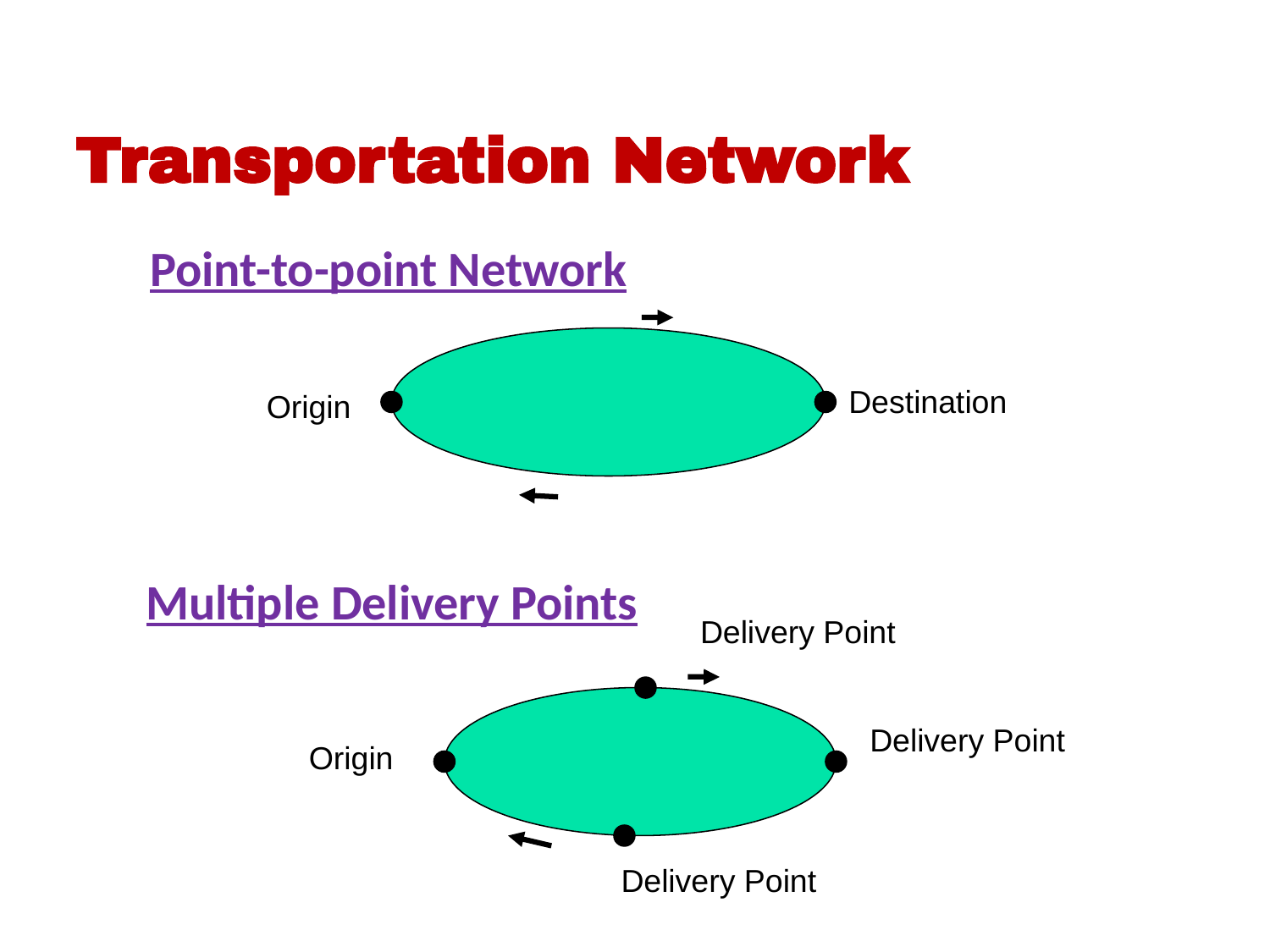

Transportation Network
Point-to-point Network

Destination

Origin

Multiple Delivery Points

Delivery Point

Delivery Point

Origin

Delivery Point